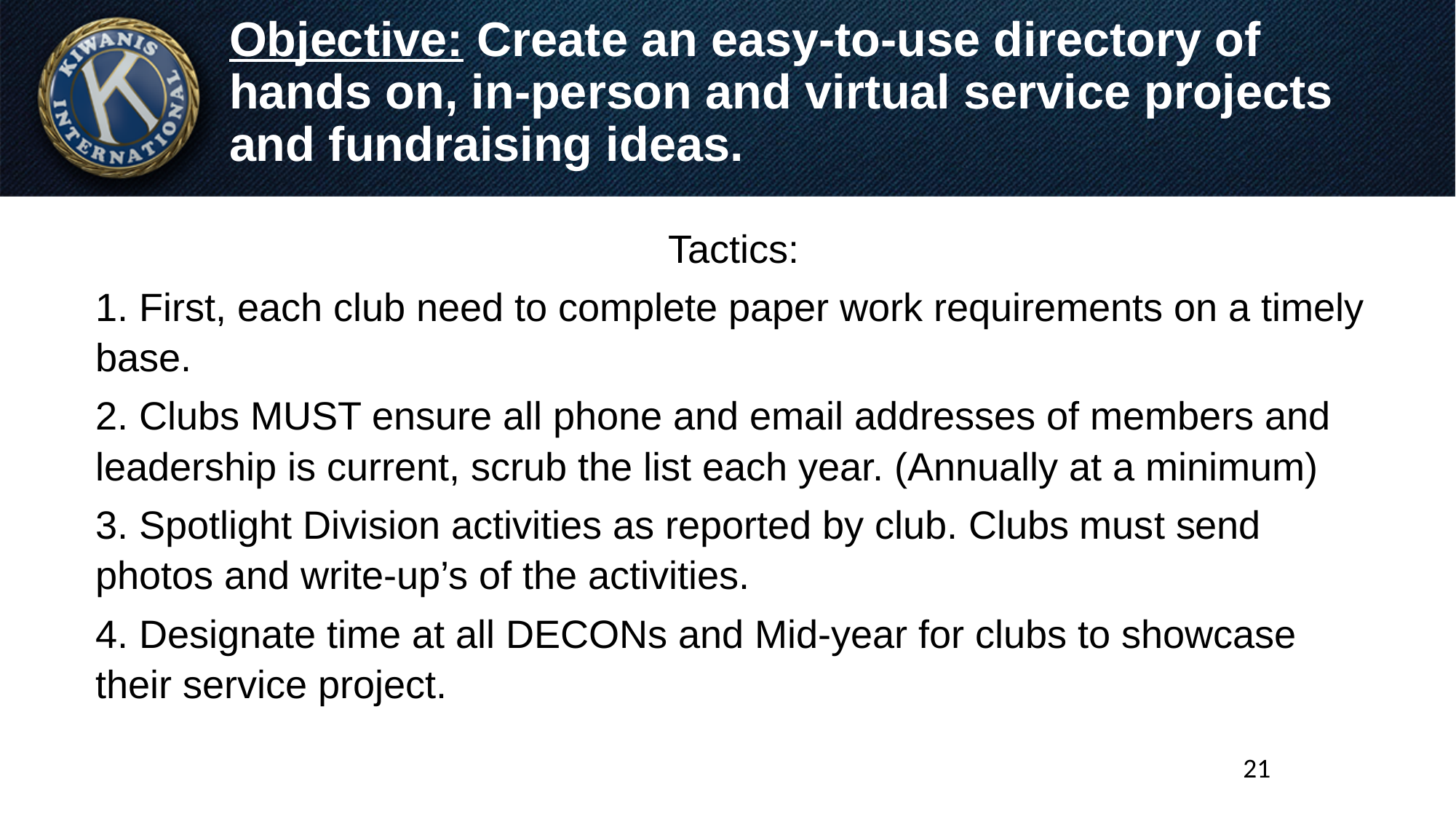

# Objective: Create an easy-to-use directory of hands on, in-person and virtual service projects and fundraising ideas.
Tactics:
1. First, each club need to complete paper work requirements on a timely base.
2. Clubs MUST ensure all phone and email addresses of members and leadership is current, scrub the list each year. (Annually at a minimum)
3. Spotlight Division activities as reported by club. Clubs must send photos and write-up’s of the activities.
4. Designate time at all DECONs and Mid-year for clubs to showcase their service project.

21